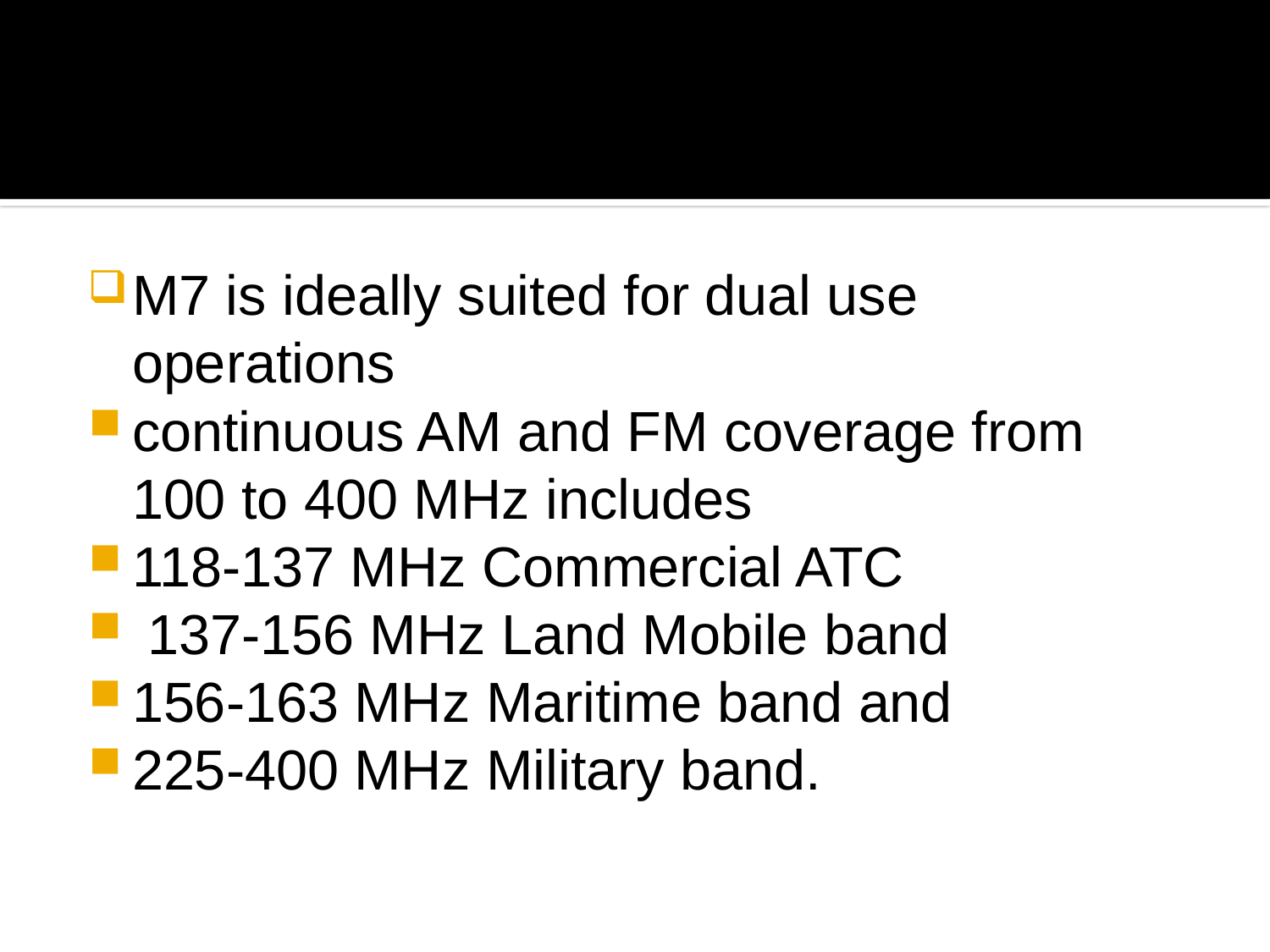

M7 is ideally suited for dual use operations
continuous AM and FM coverage from 100 to 400 MHz includes
118-137 MHz Commercial ATC
 137-156 MHz Land Mobile band
156-163 MHz Maritime band and
225-400 MHz Military band.